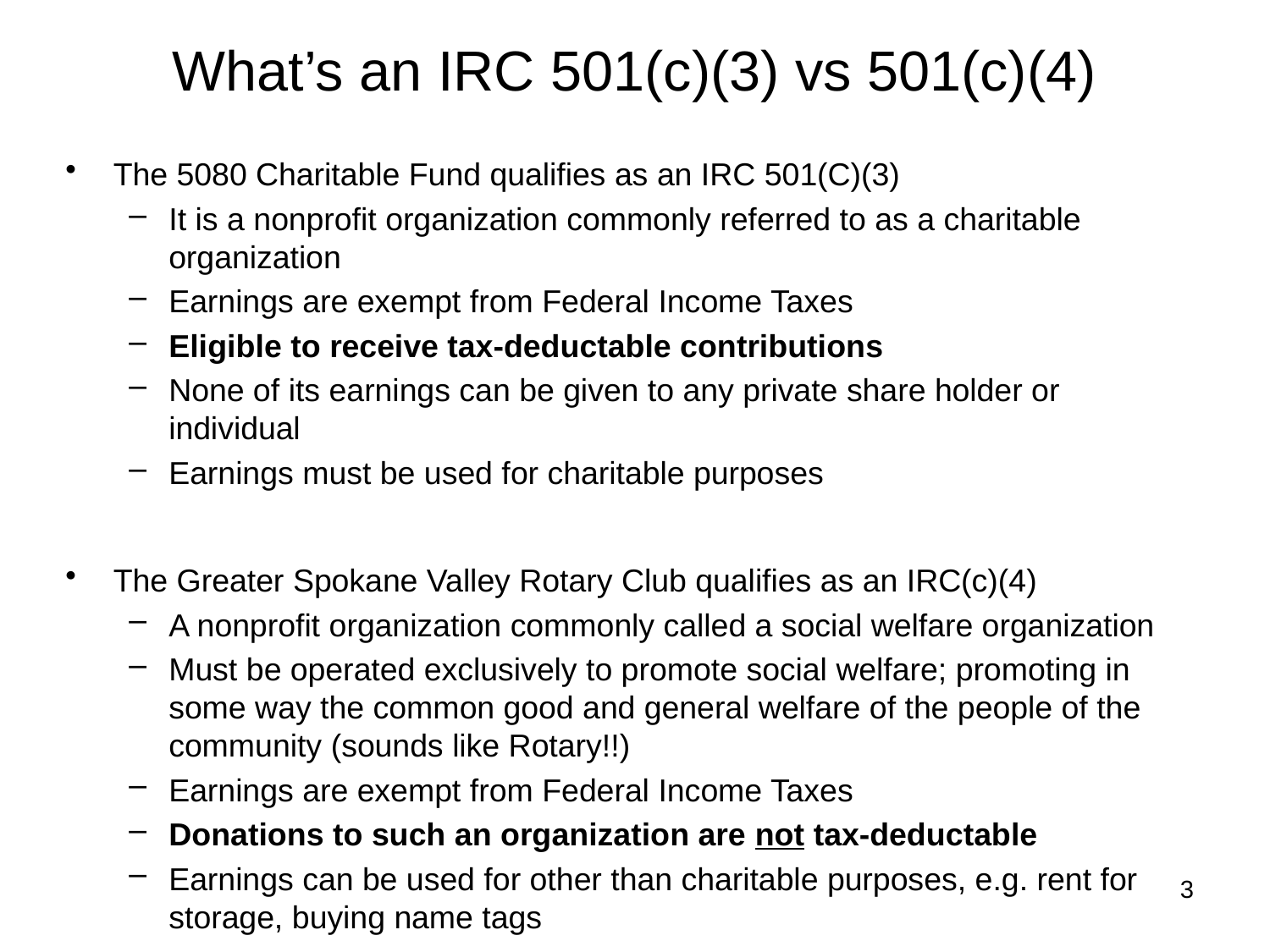

# What’s an IRC 501(c)(3) vs 501(c)(4)
The 5080 Charitable Fund qualifies as an IRC 501(C)(3)
It is a nonprofit organization commonly referred to as a charitable organization
Earnings are exempt from Federal Income Taxes
Eligible to receive tax-deductable contributions
None of its earnings can be given to any private share holder or individual
Earnings must be used for charitable purposes

The Greater Spokane Valley Rotary Club qualifies as an IRC(c)(4)
A nonprofit organization commonly called a social welfare organization
Must be operated exclusively to promote social welfare; promoting in some way the common good and general welfare of the people of the community (sounds like Rotary!!)
Earnings are exempt from Federal Income Taxes
Donations to such an organization are not tax-deductable
Earnings can be used for other than charitable purposes, e.g. rent for storage, buying name tags
3